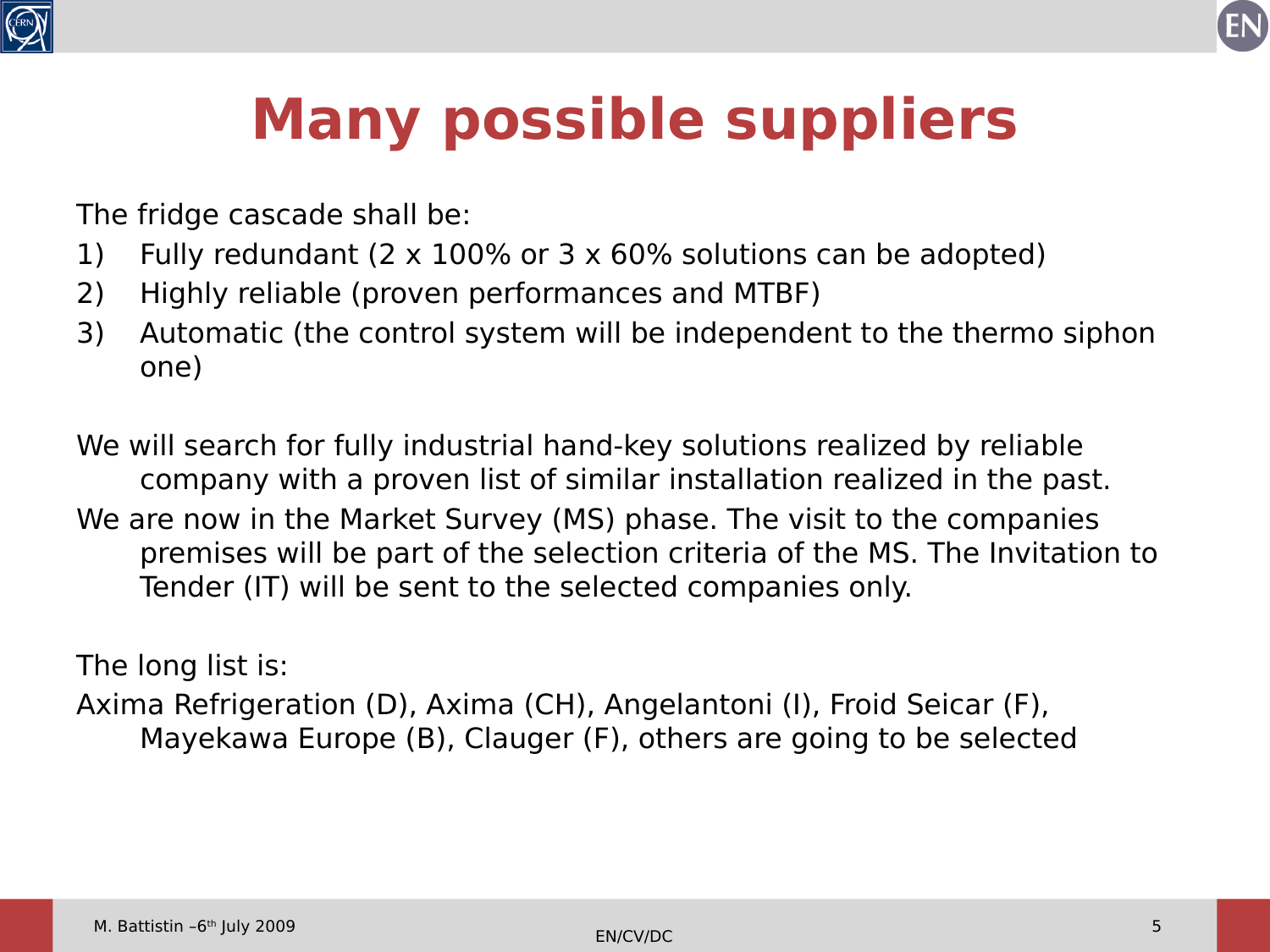

# Many possible suppliers
The fridge cascade shall be:
Fully redundant (2 x 100% or 3 x 60% solutions can be adopted)
Highly reliable (proven performances and MTBF)
Automatic (the control system will be independent to the thermo siphon one)

We will search for fully industrial hand-key solutions realized by reliable company with a proven list of similar installation realized in the past.
We are now in the Market Survey (MS) phase. The visit to the companies premises will be part of the selection criteria of the MS. The Invitation to Tender (IT) will be sent to the selected companies only.

The long list is:
Axima Refrigeration (D), Axima (CH), Angelantoni (I), Froid Seicar (F), Mayekawa Europe (B), Clauger (F), others are going to be selected
5